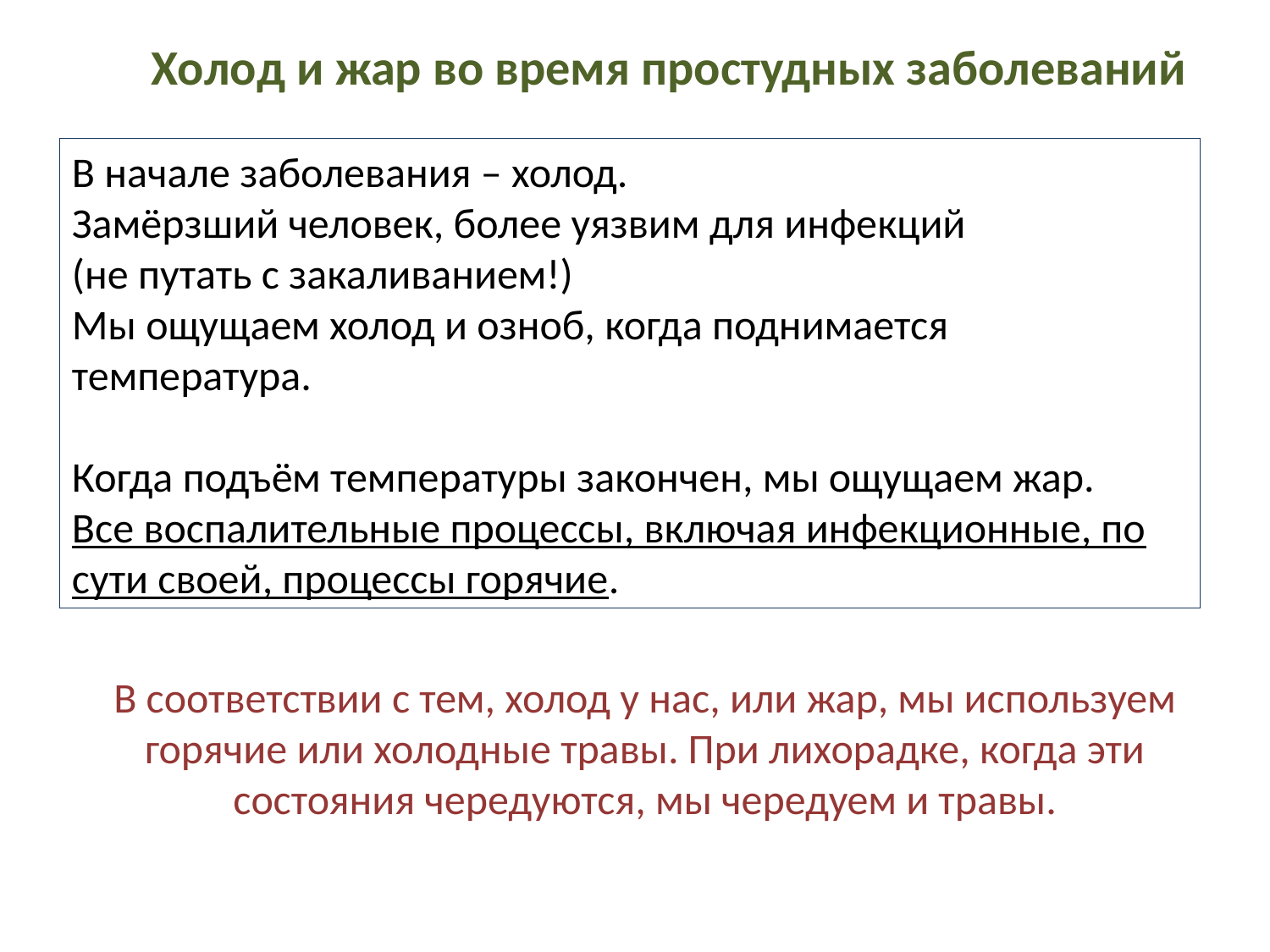

Холод и жар во время простудных заболеваний
В начале заболевания – холод.
Замёрзший человек, более уязвим для инфекций
(не путать с закаливанием!)
Мы ощущаем холод и озноб, когда поднимается температура.

Когда подъём температуры закончен, мы ощущаем жар.
Все воспалительные процессы, включая инфекционные, по сути своей, процессы горячие.
В соответствии с тем, холод у нас, или жар, мы используем горячие или холодные травы. При лихорадке, когда эти состояния чередуются, мы чередуем и травы.